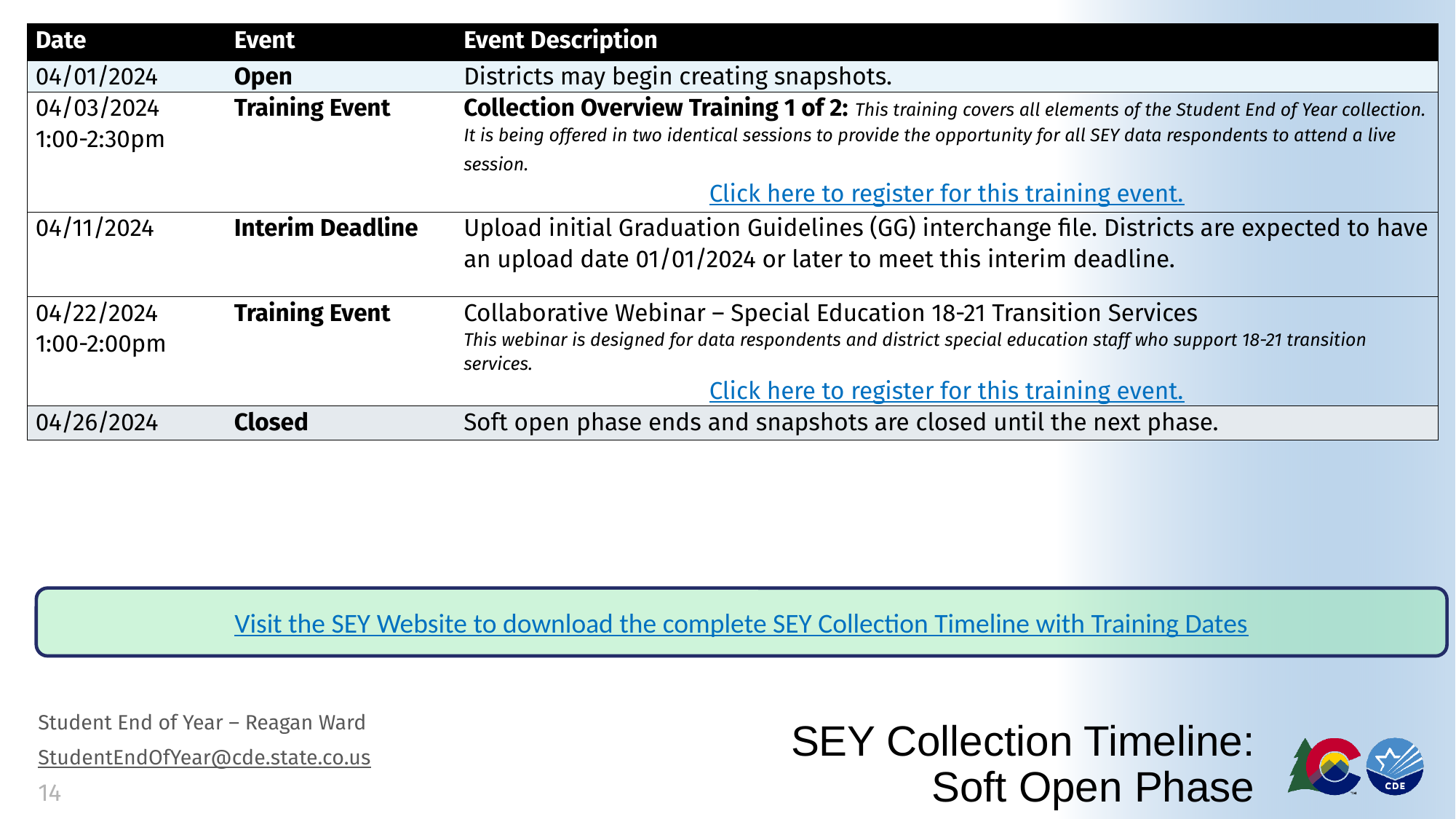

| Date | Event | Event Description |
| --- | --- | --- |
| 04/01/2024 | Open | Districts may begin creating snapshots. |
| 04/03/2024 1:00-2:30pm | Training Event | Collection Overview Training 1 of 2: This training covers all elements of the Student End of Year collection. It is being offered in two identical sessions to provide the opportunity for all SEY data respondents to attend a live session. Click here to register for this training event. |
| 04/11/2024 | Interim Deadline | Upload initial Graduation Guidelines (GG) interchange file. Districts are expected to have an upload date 01/01/2024 or later to meet this interim deadline. |
| 04/22/2024 1:00-2:00pm | Training Event | Collaborative Webinar – Special Education 18-21 Transition Services This webinar is designed for data respondents and district special education staff who support 18-21 transition services. Click here to register for this training event. |
| 04/26/2024 | Closed | Soft open phase ends and snapshots are closed until the next phase. |
Visit the SEY Website to download the complete SEY Collection Timeline with Training Dates
# SEY Collection Timeline: Soft Open Phase
Student End of Year – Reagan Ward
StudentEndOfYear@cde.state.co.us
14